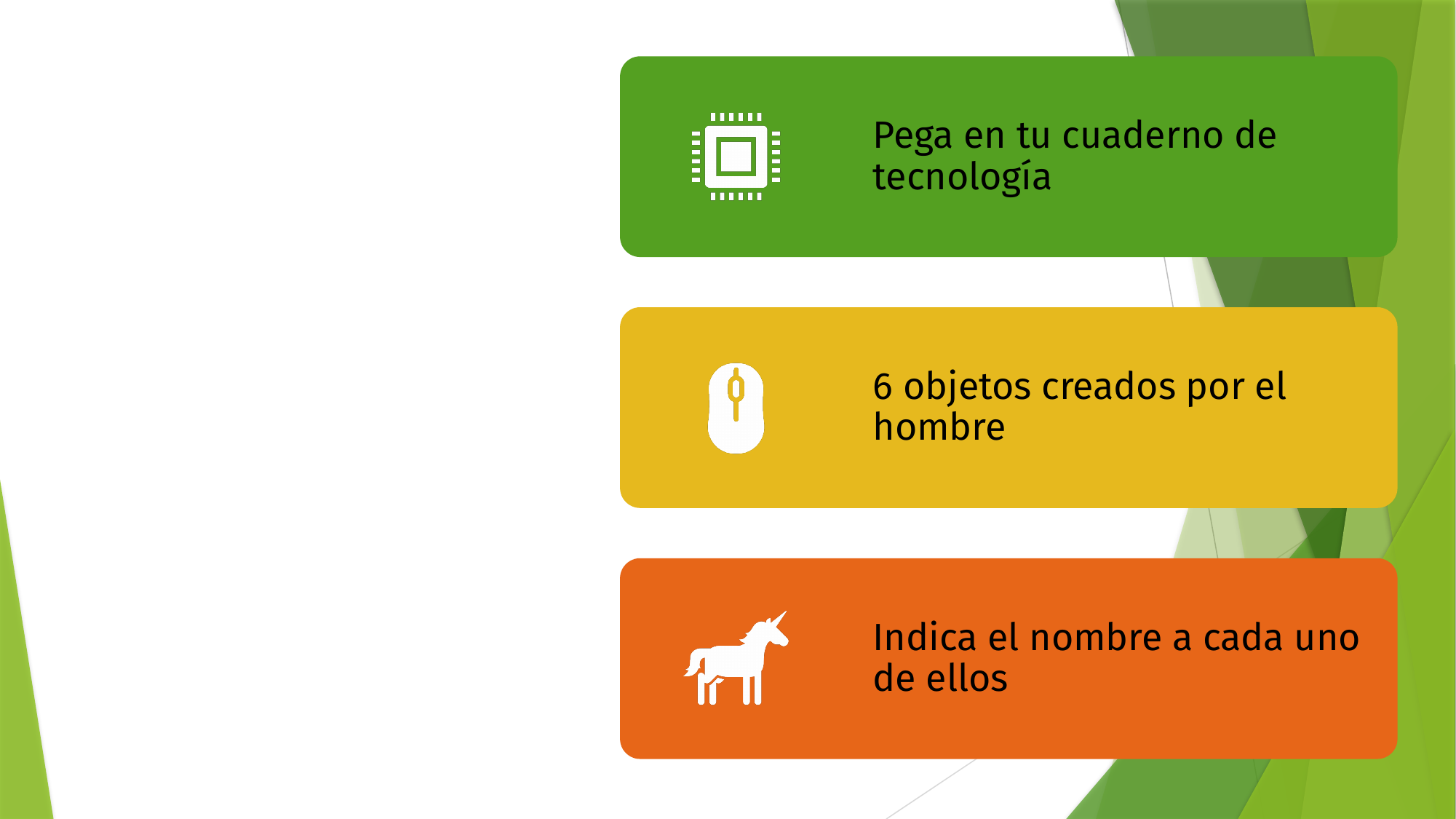

Pega en tu cuaderno de tecnología
6 objetos creados por el hombre
Indica el nombre a cada uno de ellos
# Actividad   Nº 1